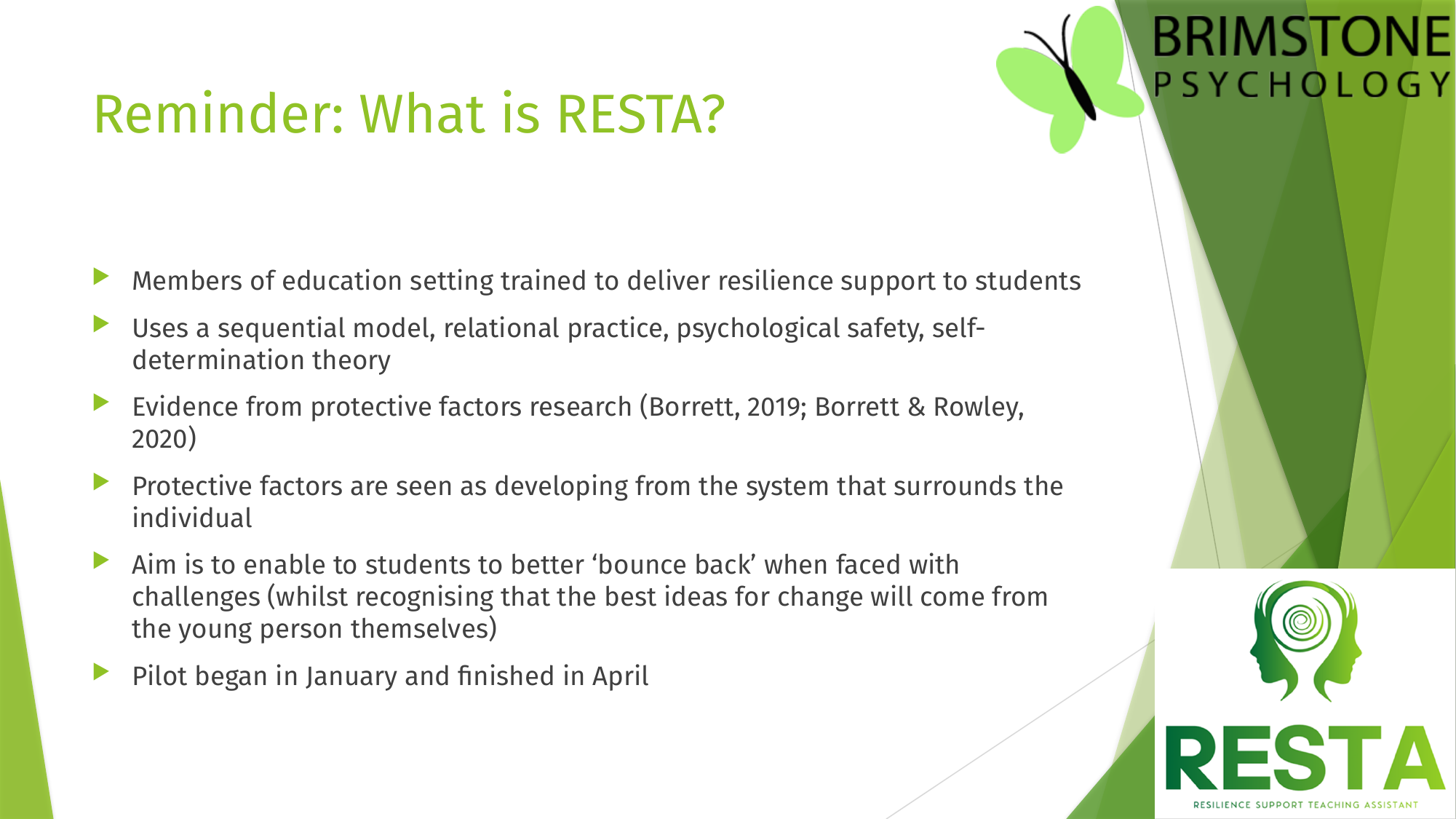

# Reminder: What is RESTA?
Members of education setting trained to deliver resilience support to students
Uses a sequential model, relational practice, psychological safety, self-determination theory
Evidence from protective factors research (Borrett, 2019; Borrett & Rowley, 2020)
Protective factors are seen as developing from the system that surrounds the individual
Aim is to enable to students to better ‘bounce back’ when faced with challenges (whilst recognising that the best ideas for change will come from the young person themselves)
Pilot began in January and finished in April